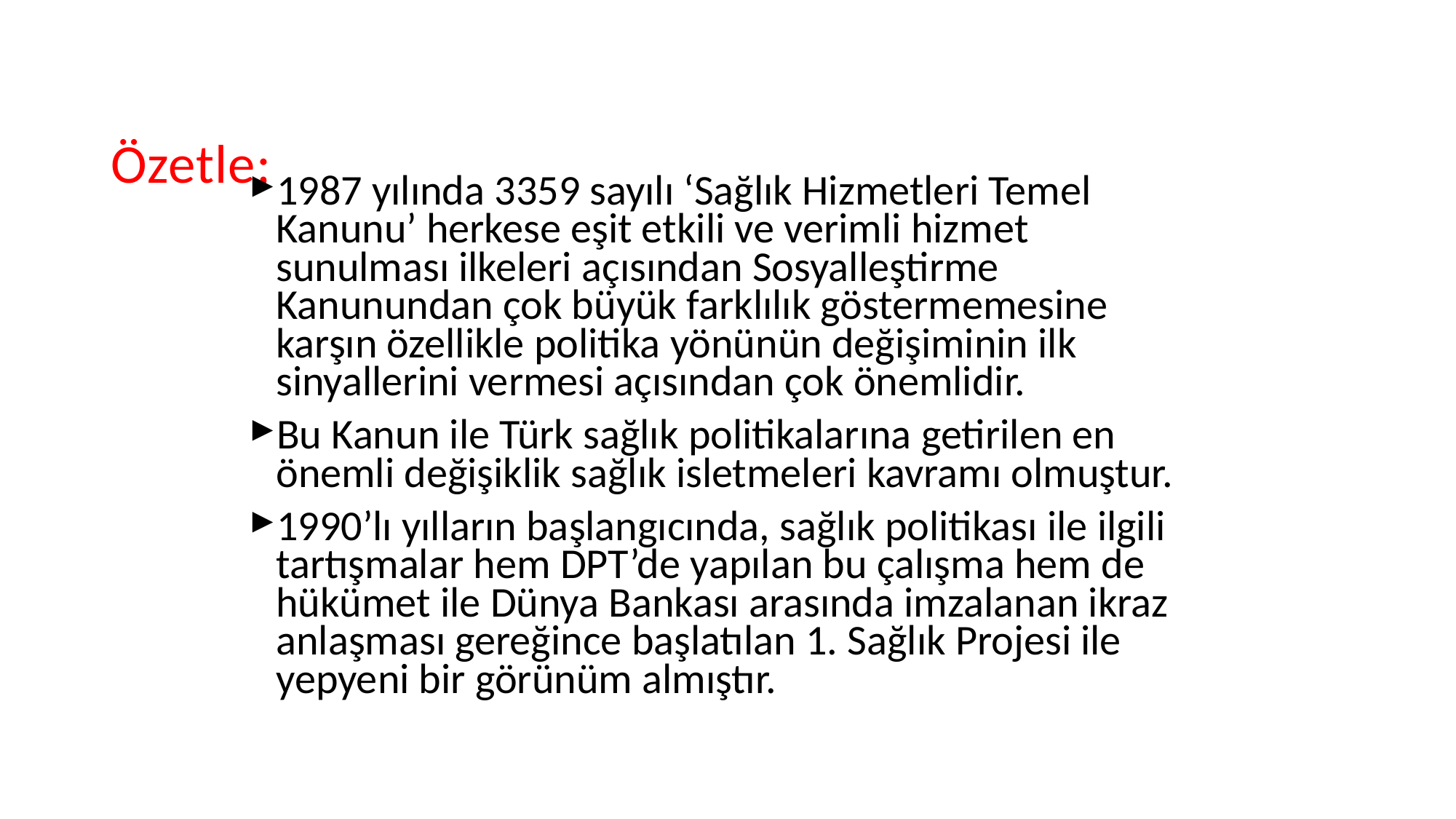

# Özetle;
1987 yılında 3359 sayılı ‘Sağlık Hizmetleri Temel Kanunu’ herkese eşit etkili ve verimli hizmet sunulması ilkeleri açısından Sosyalleştirme Kanunundan çok büyük farklılık göstermemesine karşın özellikle politika yönünün değişiminin ilk sinyallerini vermesi açısından çok önemlidir.
Bu Kanun ile Türk sağlık politikalarına getirilen en önemli değişiklik sağlık isletmeleri kavramı olmuştur.
1990’lı yılların başlangıcında, sağlık politikası ile ilgili tartışmalar hem DPT’de yapılan bu çalışma hem de hükümet ile Dünya Bankası arasında imzalanan ikraz anlaşması gereğince başlatılan 1. Sağlık Projesi ile yepyeni bir görünüm almıştır.